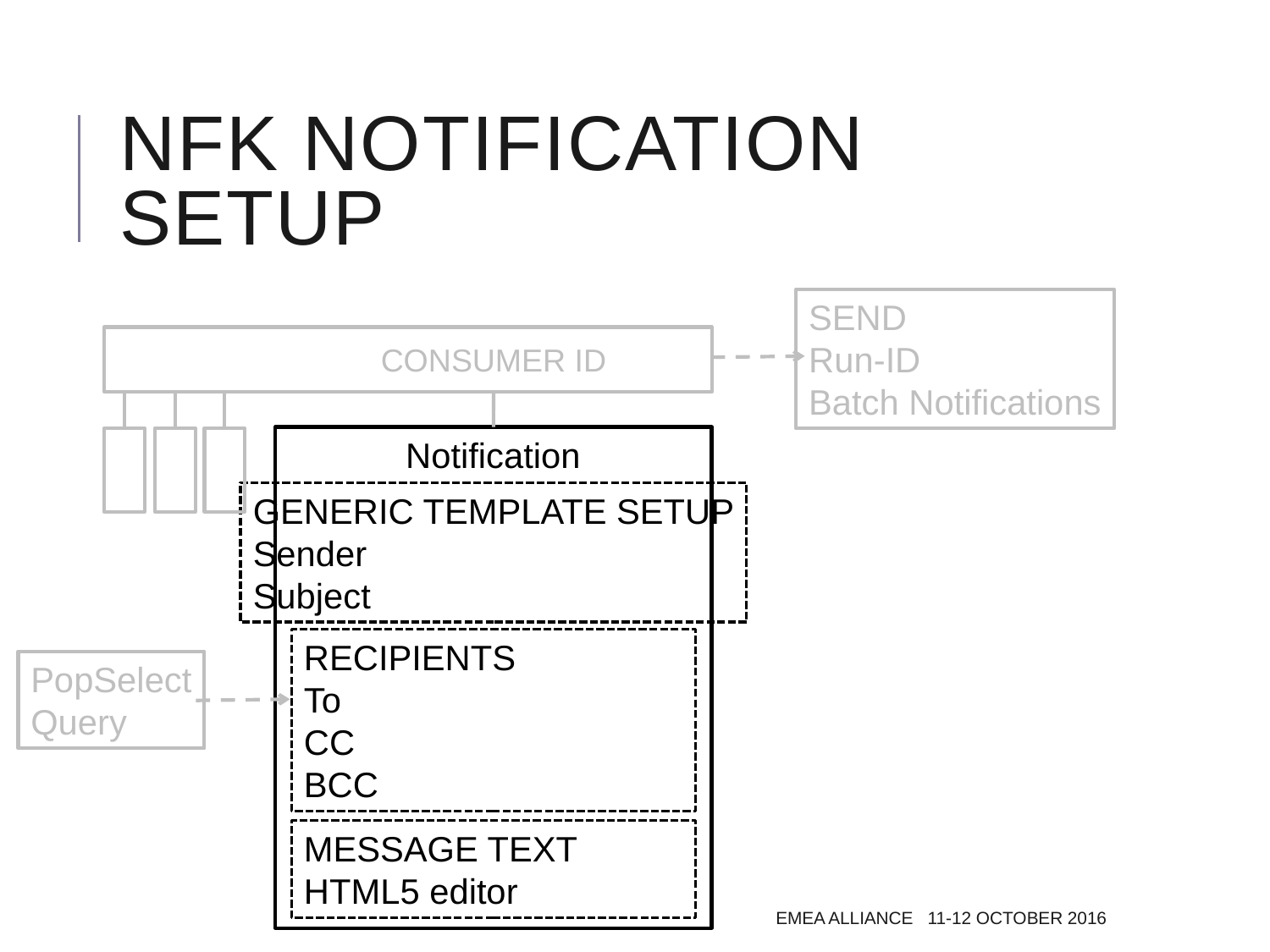

# NFK notification setup
SEND
Run-ID
Batch Notifications

CONSUMER ID
Notification

GENERIC TEMPLATE SETUP
Sender
Subject
RECIPIENTS
To
CC
BCC
PopSelect
Query
MESSAGE TEXT
HTML5 editor
EMEA Alliance   11-12 October 2016